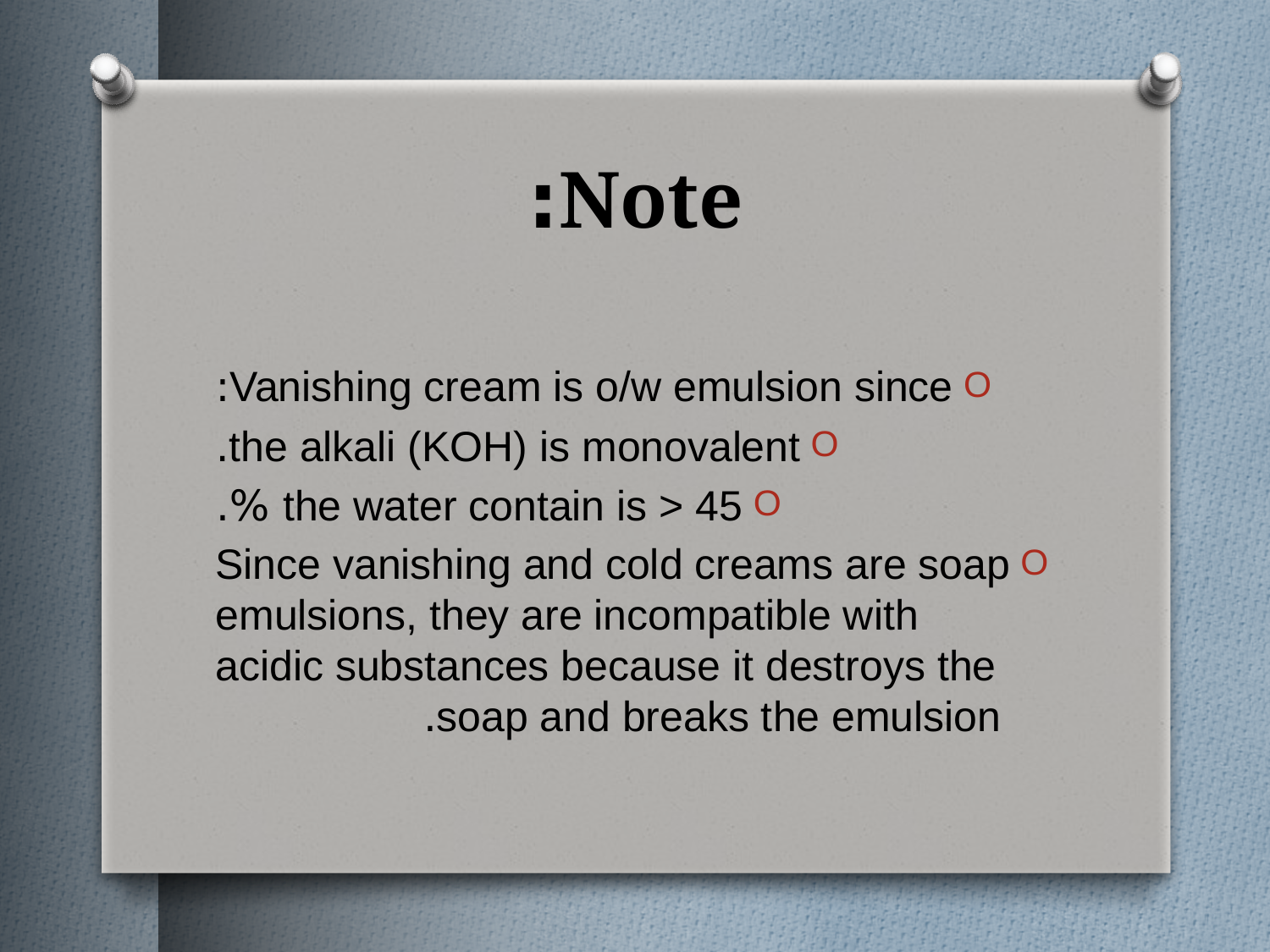

Note:

Vanishing cream is o/w emulsion since:
the alkali (KOH) is monovalent.
the water contain is > 45 %.
Since vanishing and cold creams are soap emulsions, they are incompatible with acidic substances because it destroys the soap and breaks the emulsion.